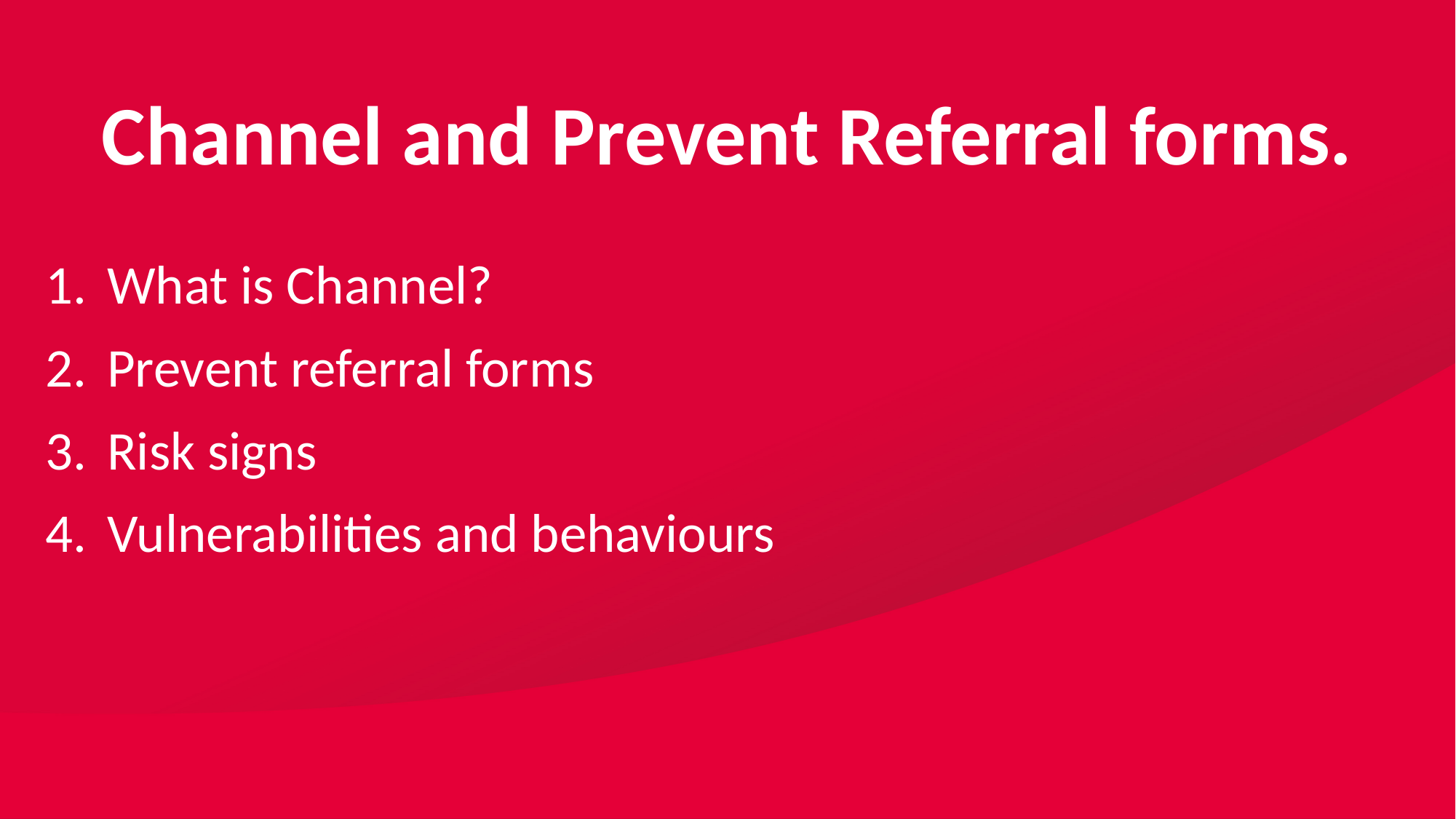

# Channel and Prevent Referral forms.
What is Channel?
Prevent referral forms
Risk signs
Vulnerabilities and behaviours